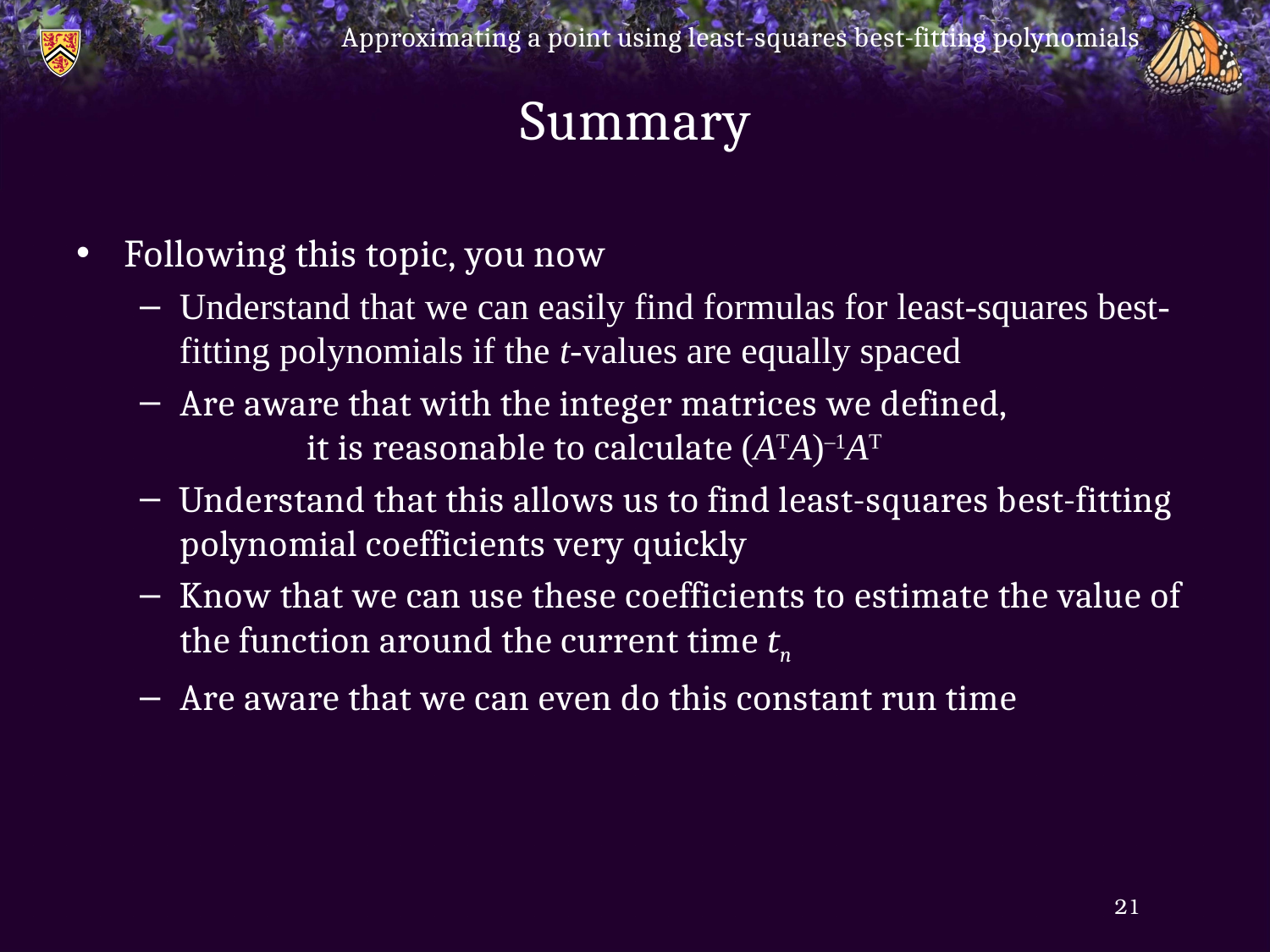

Approximating a point using least-squares best-fitting polynomials
# Summary
Following this topic, you now
Understand that we can easily find formulas for least-squares best-fitting polynomials if the t-values are equally spaced
Are aware that with the integer matrices we defined,
	it is reasonable to calculate (ATA)–1AT
Understand that this allows us to find least-squares best-fitting polynomial coefficients very quickly
Know that we can use these coefficients to estimate the value of the function around the current time tn
Are aware that we can even do this constant run time

21